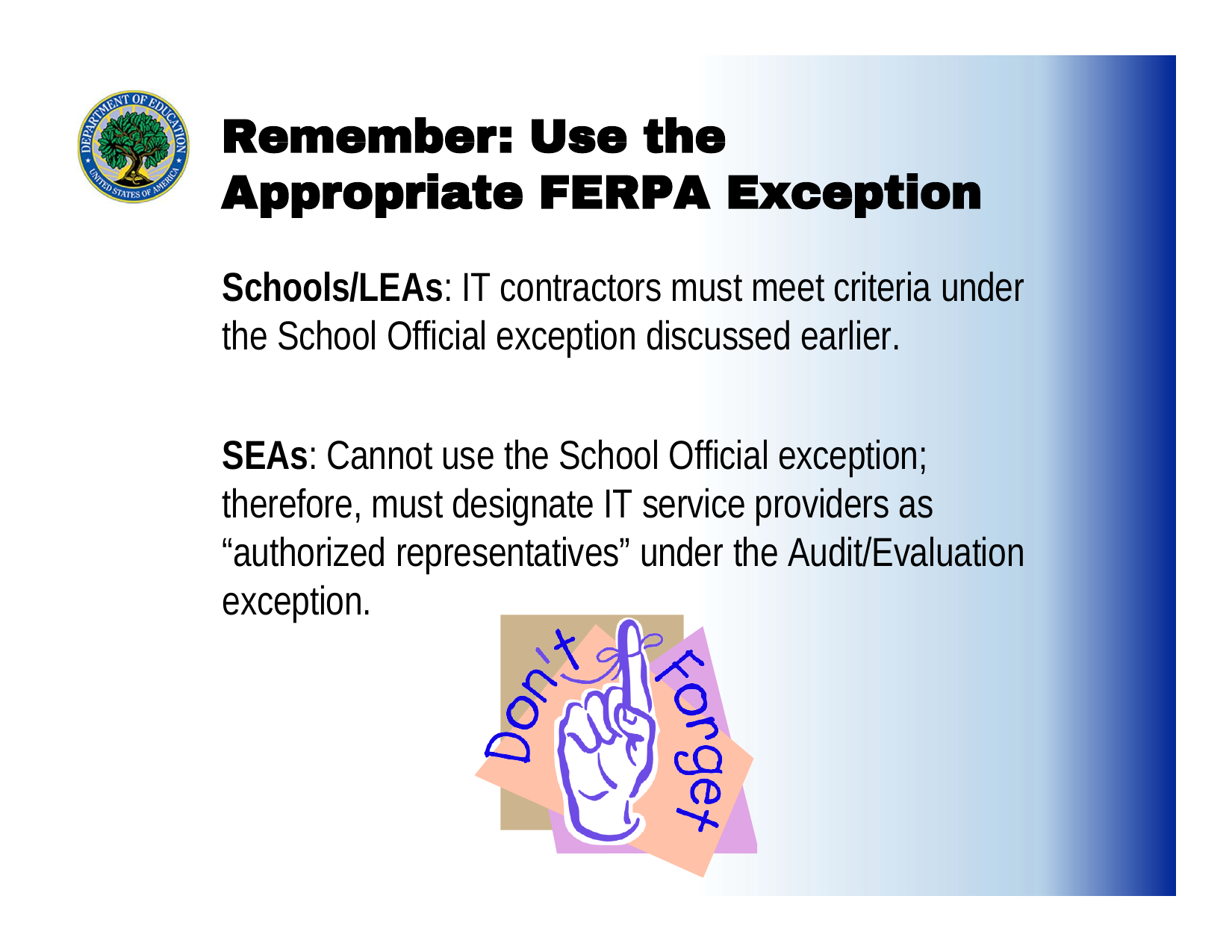

# Remember: Use the Appropriate FERPA Exception
Schools/LEAs: IT contractors must meet criteria under the School Official exception discussed earlier.

SEAs: Cannot use the School Official exception; therefore, must designate IT service providers as “authorized representatives” under the Audit/Evaluation exception.